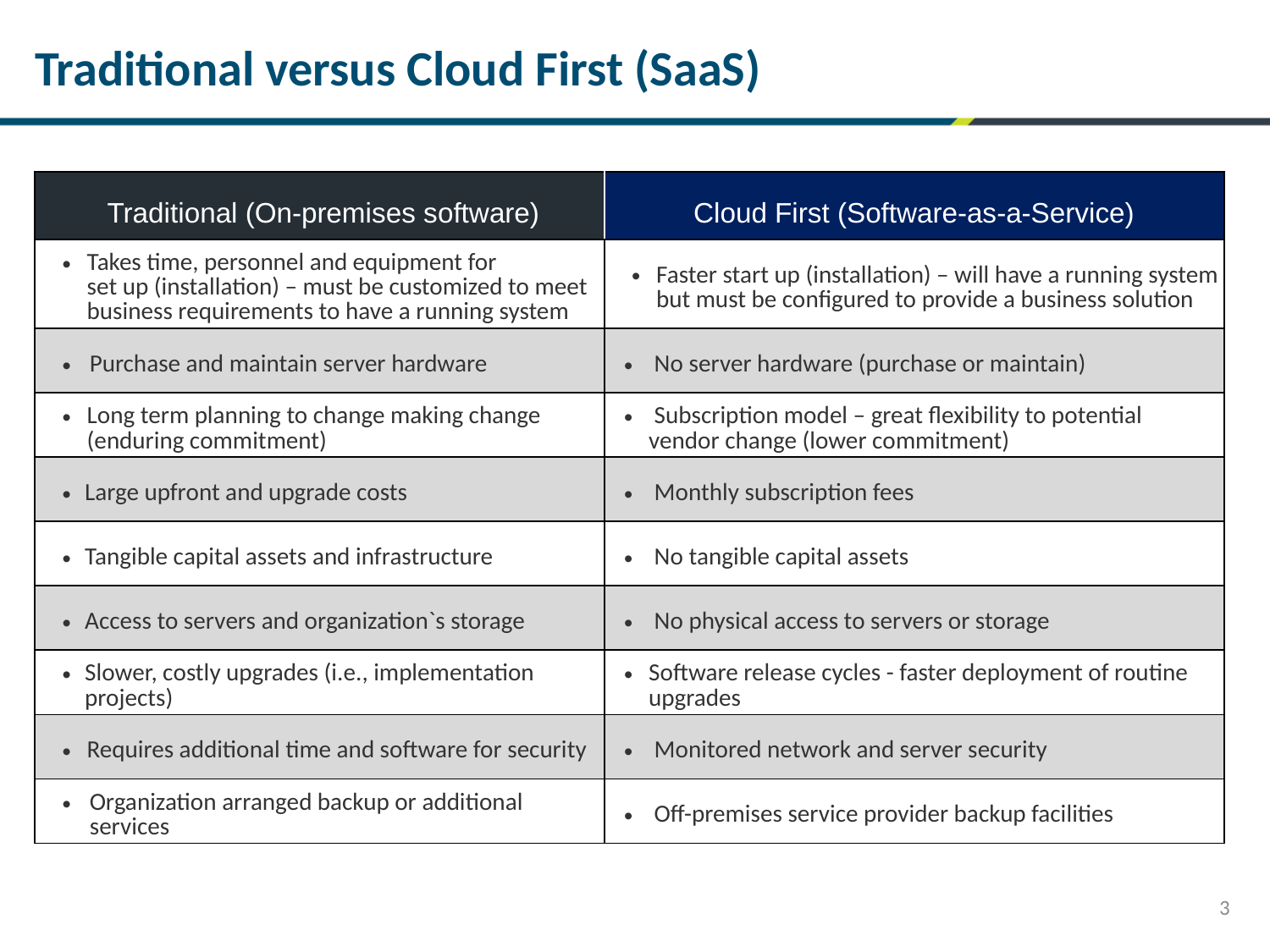

Traditional versus Cloud First (SaaS)
| Traditional (On-premises software) | Cloud First (Software-as-a-Service) |
| --- | --- |
| Takes time, personnel and equipment for set up (installation) – must be customized to meet business requirements to have a running system | Faster start up (installation) – will have a running system but must be configured to provide a business solution |
| Purchase and maintain server hardware | No server hardware (purchase or maintain) |
| Long term planning to change making change (enduring commitment) | Subscription model – great flexibility to potential vendor change (lower commitment) |
| Large upfront and upgrade costs | Monthly subscription fees |
| Tangible capital assets and infrastructure | No tangible capital assets |
| Access to servers and organization`s storage | No physical access to servers or storage |
| Slower, costly upgrades (i.e., implementation projects) | Software release cycles - faster deployment of routine upgrades |
| Requires additional time and software for security | Monitored network and server security |
| Organization arranged backup or additional services | Off-premises service provider backup facilities |
3